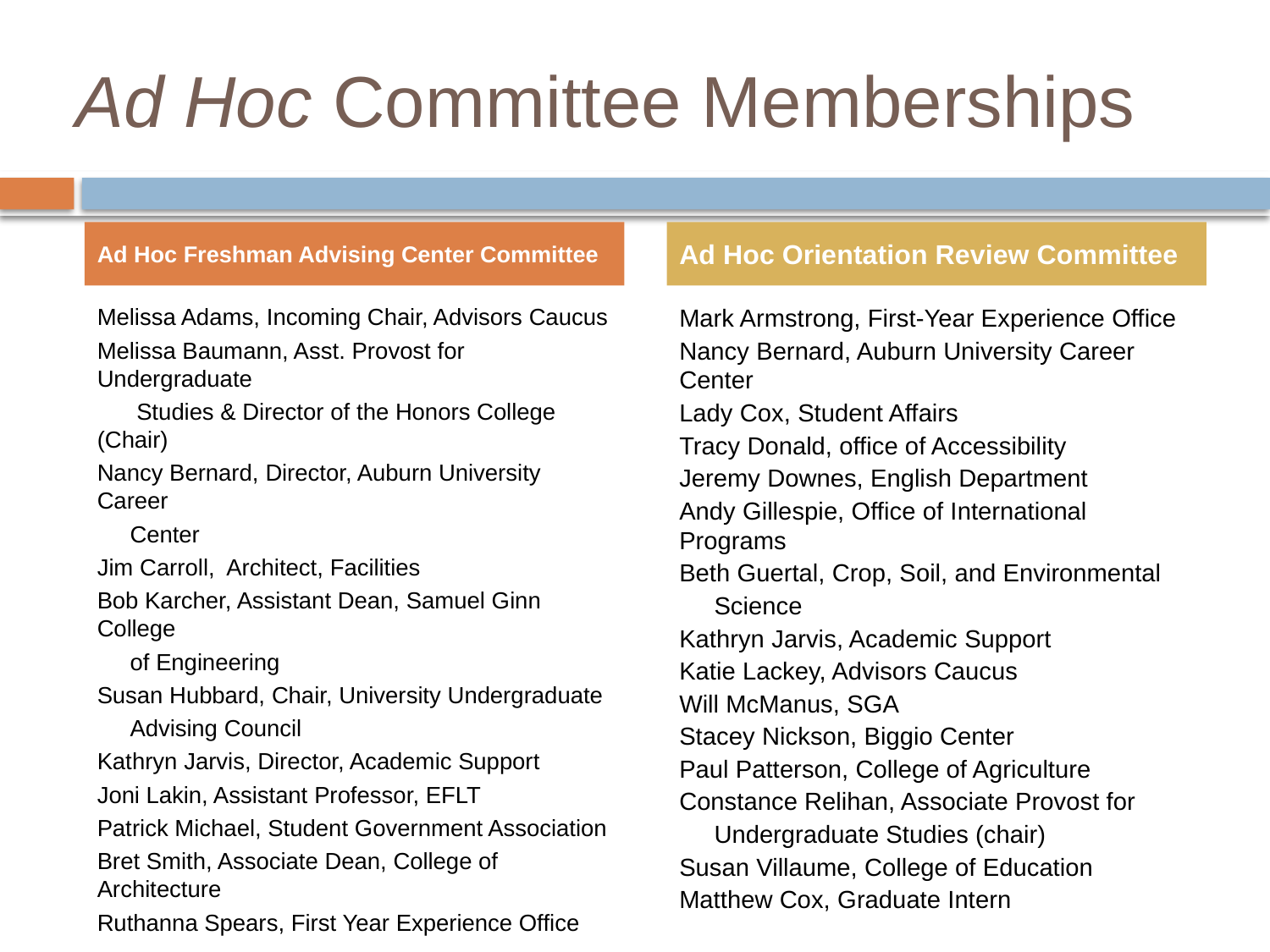

# Ad Hoc Committee Memberships
Ad Hoc Freshman Advising Center Committee
Ad Hoc Orientation Review Committee
Melissa Adams, Incoming Chair, Advisors Caucus
Melissa Baumann, Asst. Provost for Undergraduate
      Studies & Director of the Honors College (Chair)
Nancy Bernard, Director, Auburn University Career
     Center
Jim Carroll,  Architect, Facilities
Bob Karcher, Assistant Dean, Samuel Ginn College
     of Engineering
Susan Hubbard, Chair, University Undergraduate
     Advising Council
Kathryn Jarvis, Director, Academic Support
Joni Lakin, Assistant Professor, EFLT
Patrick Michael, Student Government Association
Bret Smith, Associate Dean, College of Architecture
Ruthanna Spears, First Year Experience Office

Mark Armstrong, First-Year Experience Office
Nancy Bernard, Auburn University Career Center
Lady Cox, Student Affairs
Tracy Donald, office of Accessibility
Jeremy Downes, English Department
Andy Gillespie, Office of International Programs
Beth Guertal, Crop, Soil, and Environmental
     Science
Kathryn Jarvis, Academic Support
Katie Lackey, Advisors Caucus
Will McManus, SGA
Stacey Nickson, Biggio Center
Paul Patterson, College of Agriculture
Constance Relihan, Associate Provost for
     Undergraduate Studies (chair)
Susan Villaume, College of Education
Matthew Cox, Graduate Intern